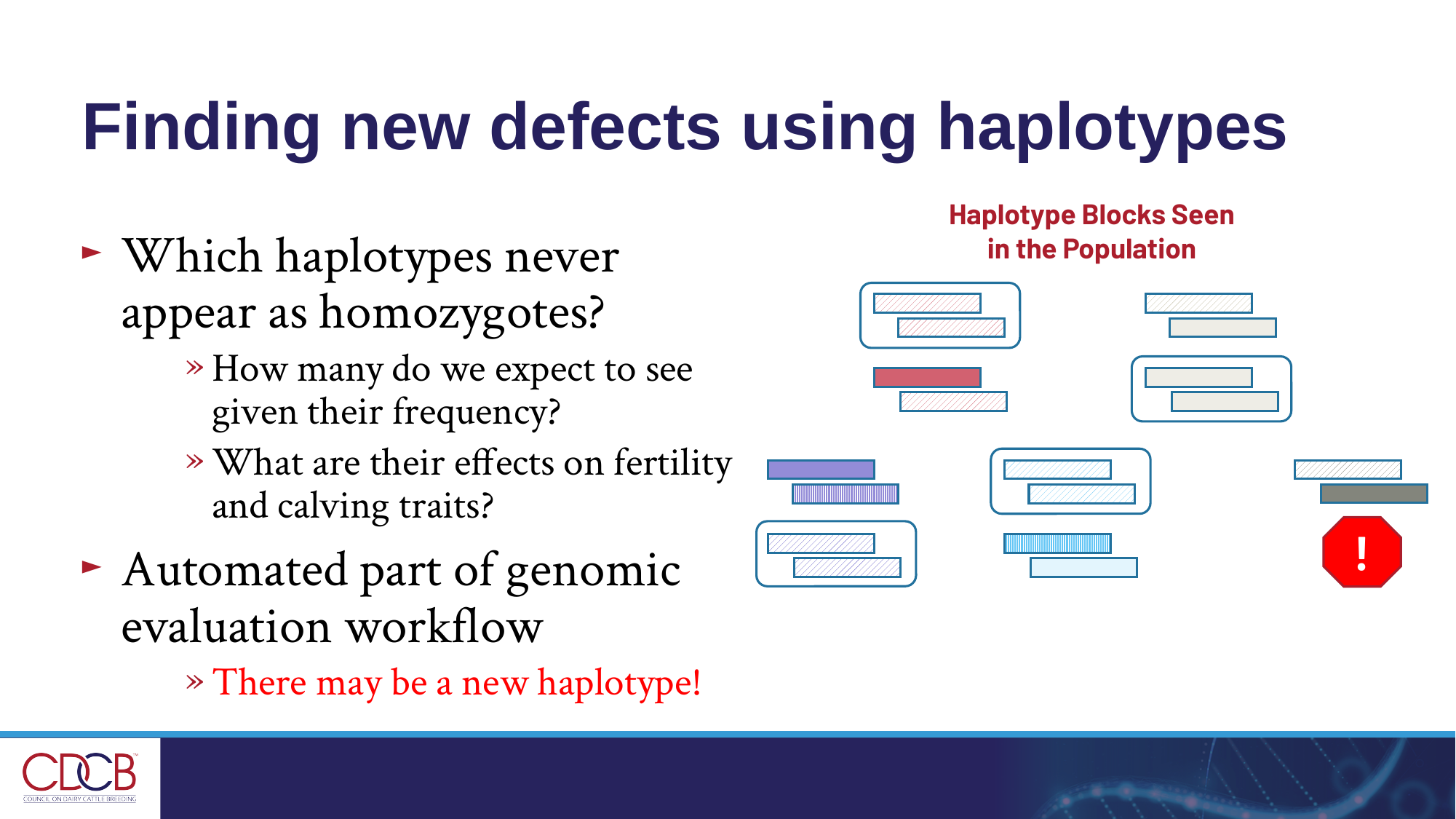

# Finding new defects using haplotypes
Haplotype Blocks Seen in the Population
Which haplotypes never appear as homozygotes?
How many do we expect to see given their frequency?
What are their effects on fertility and calving traits?
Automated part of genomic evaluation workflow
There may be a new haplotype!

!